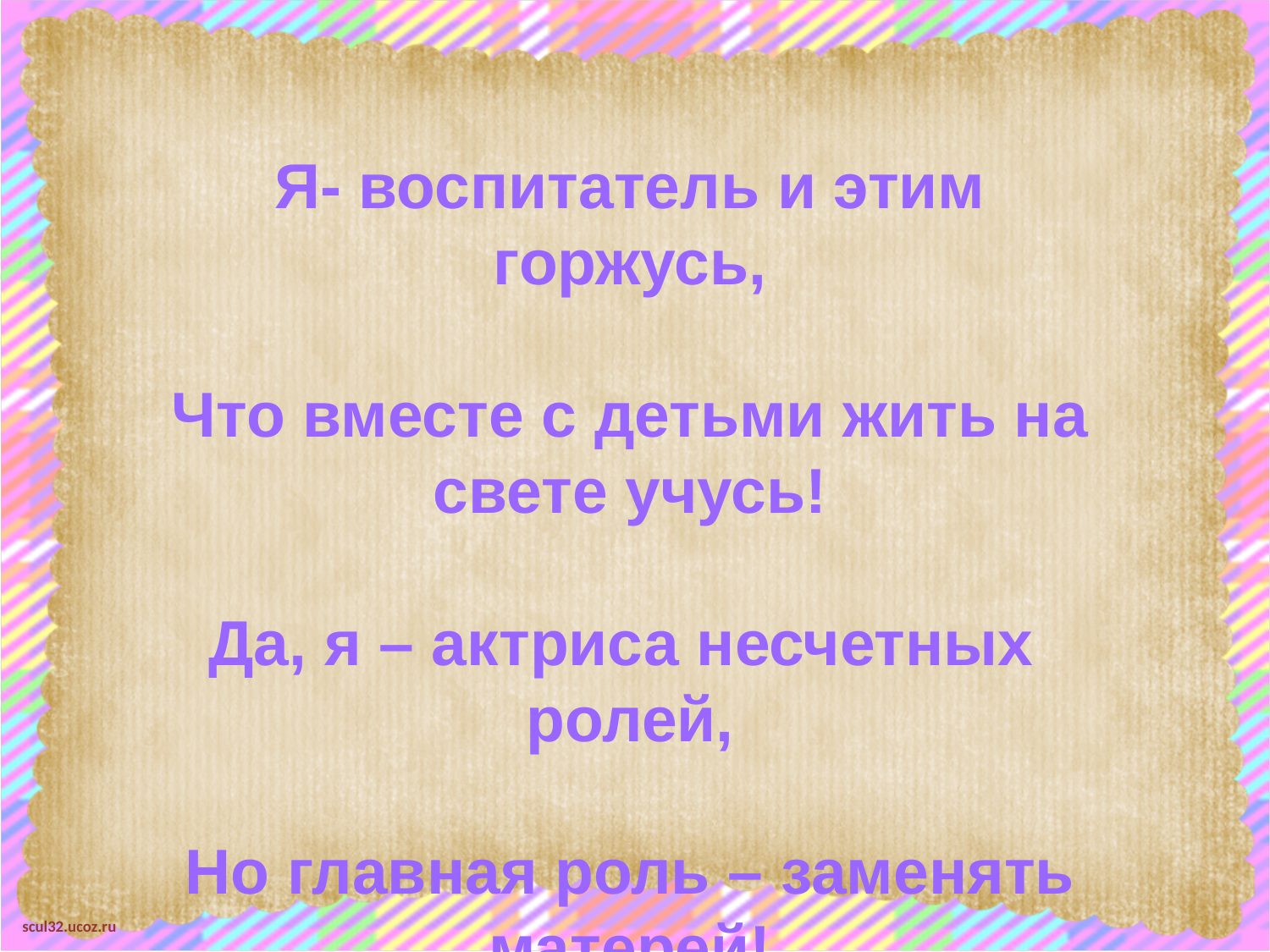

Я- воспитатель и этим горжусь,
Что вместе с детьми жить на свете учусь!
Да, я – актриса несчетных  ролей,
Но главная роль – заменять матерей!